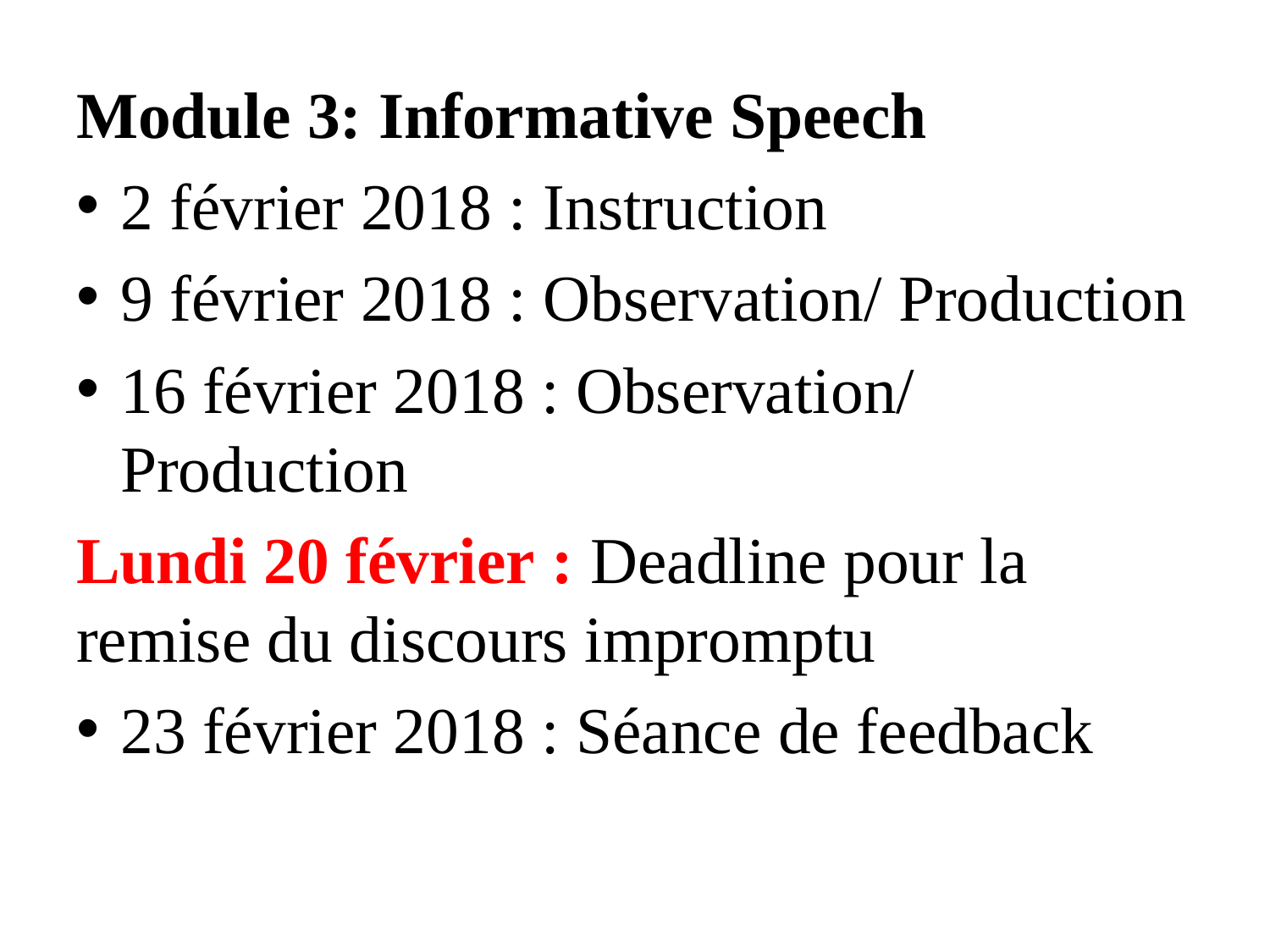

Module 3: Informative Speech
2 février 2018 : Instruction
9 février 2018 : Observation/ Production
16 février 2018 : Observation/ Production
Lundi 20 février : Deadline pour la remise du discours impromptu
23 février 2018 : Séance de feedback